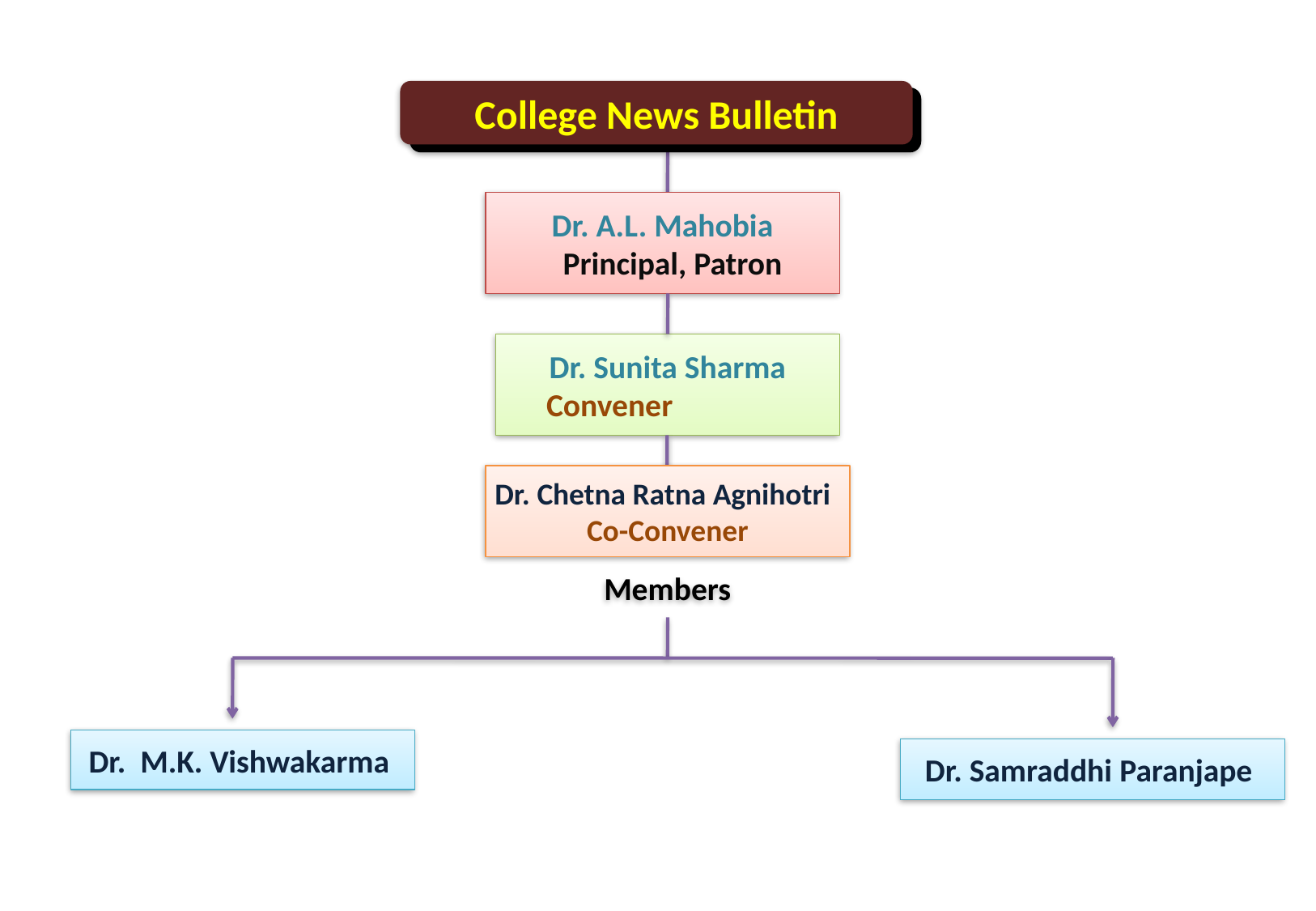

College News Bulletin

Dr. A.L. Mahobia
   Principal, Patron
Dr. Sunita Sharma
Convener
Dr. Chetna Ratna Agnihotri
Co-Convener
Members
Dr.  M.K. Vishwakarma
Dr. Samraddhi Paranjape